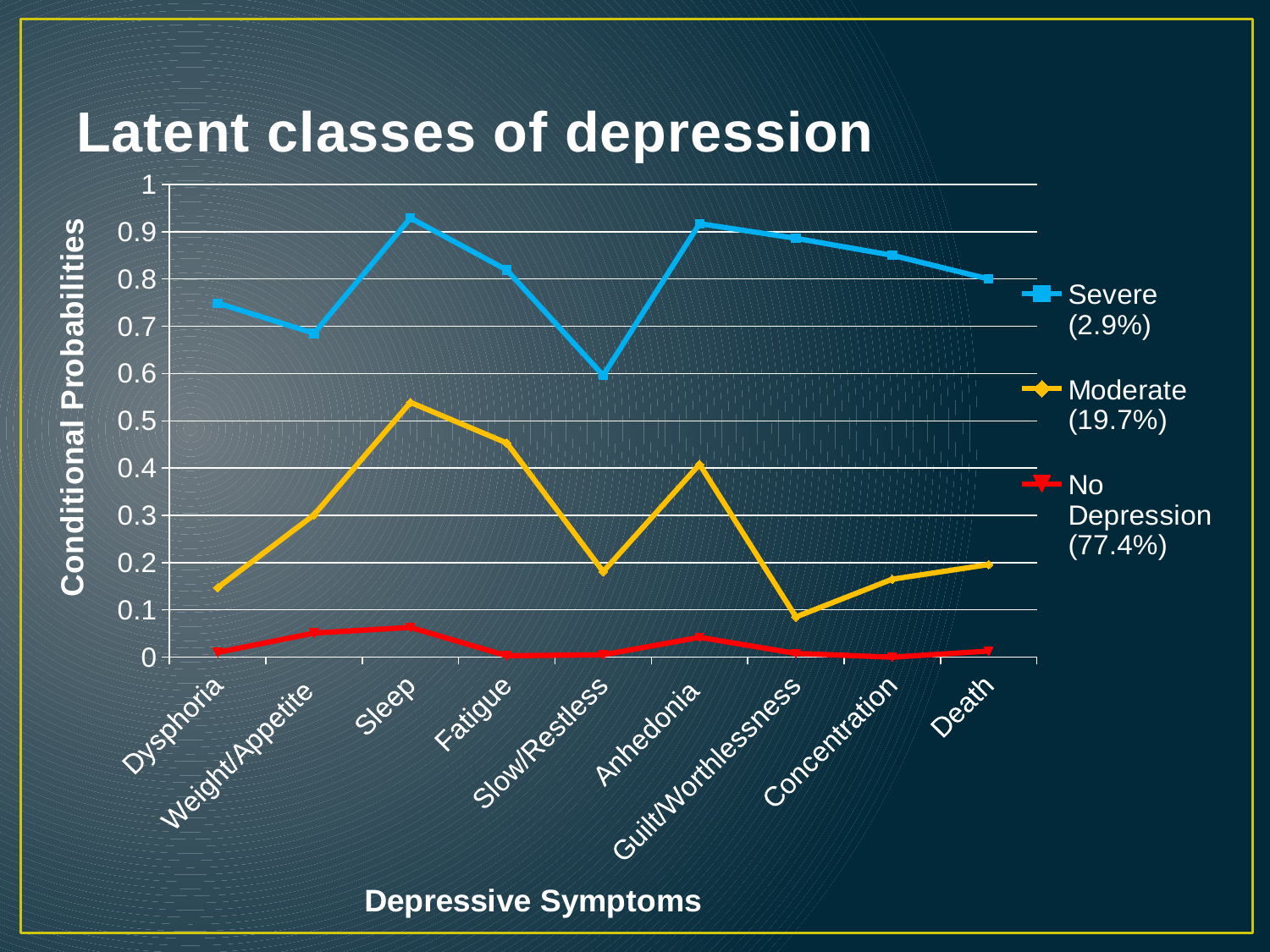

# Latent classes of depression

### Chart

| Category |  |  |  |
|---|---|---|---|
| Dysphoria | 0.749 | 0.147 | 0.01 |
| Weight/Appetite  | 0.685 | 0.301 | 0.051 |
| Sleep | 0.929 | 0.539 | 0.063 |
| Fatigue | 0.819 | 0.453 | 0.003 |
| Slow/Restless | 0.596 | 0.181 | 0.005 |
| Anhedonia  | 0.917 | 0.408 | 0.042 |
| Guilt/Worthlessness | 0.886 | 0.085 | 0.008 |
| Concentration | 0.85 | 0.165 | 0.0 |
| Death | 0.8 | 0.196 | 0.013 |